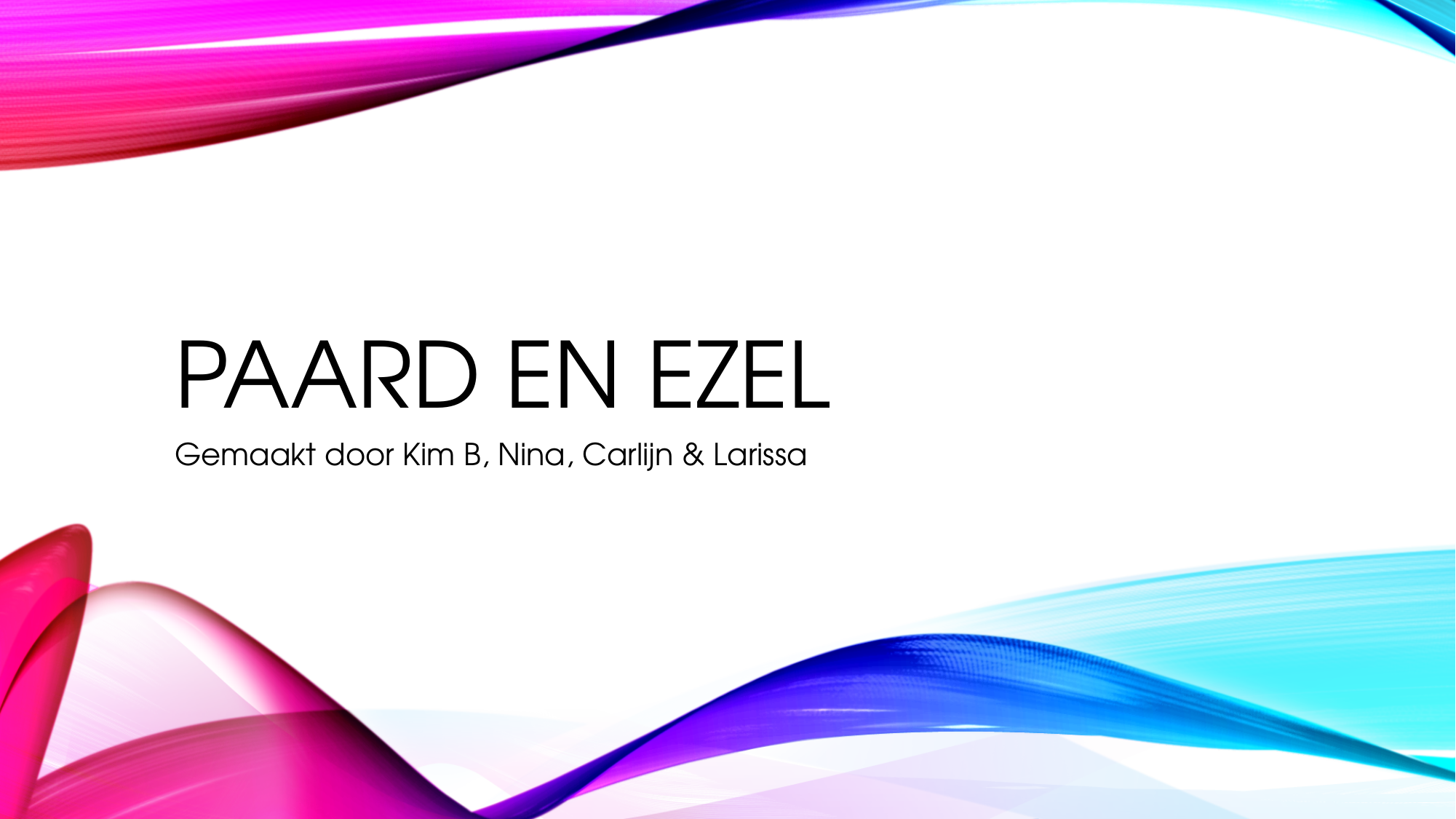

# Paard en ezel
Gemaakt door Kim B, Nina, Carlijn & Larissa